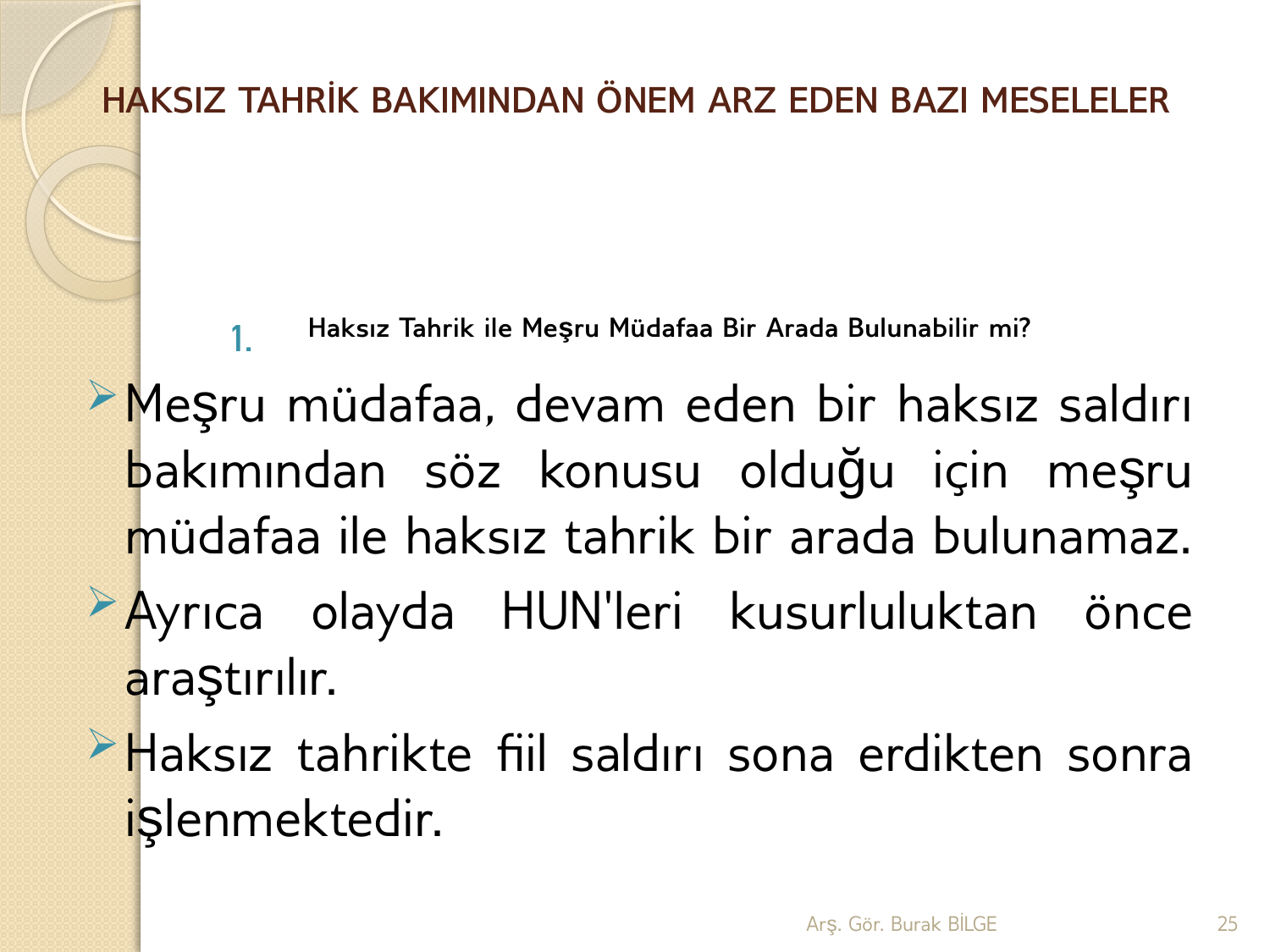

# HAKSIZ TAHRİK BAKIMINDAN ÖNEM ARZ EDEN BAZI MESELELER

Haksız Tahrik ile Meşru Müdafaa Bir Arada Bulunabilir mi?
Meşru müdafaa, devam eden bir haksız saldırı bakımından söz konusu olduğu için meşru müdafaa ile haksız tahrik bir arada bulunamaz.
Ayrıca olayda HUN'leri kusurluluktan önce araştırılır.
Haksız tahrikte fiil saldırı sona erdikten sonra işlenmektedir.
Arş. Gör. Burak BİLGE
25